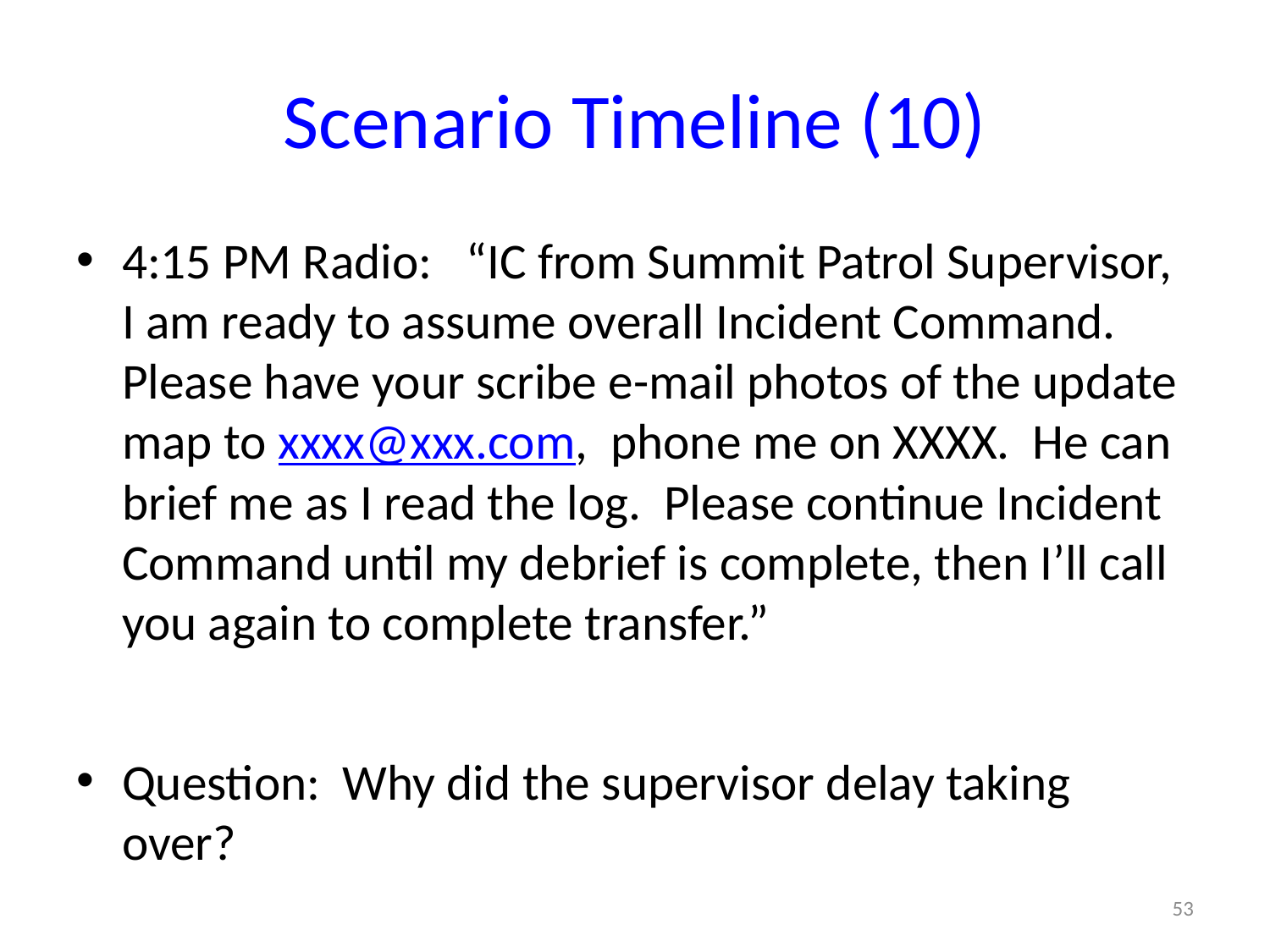

# Scenario Timeline (10)
4:15 PM Radio:   “IC from Summit Patrol Supervisor, I am ready to assume overall Incident Command.  Please have your scribe e-mail photos of the update map to xxxx@xxx.com,  phone me on XXXX.  He can brief me as I read the log.  Please continue Incident Command until my debrief is complete, then I’ll call you again to complete transfer.”

Question:  Why did the supervisor delay taking over?

53